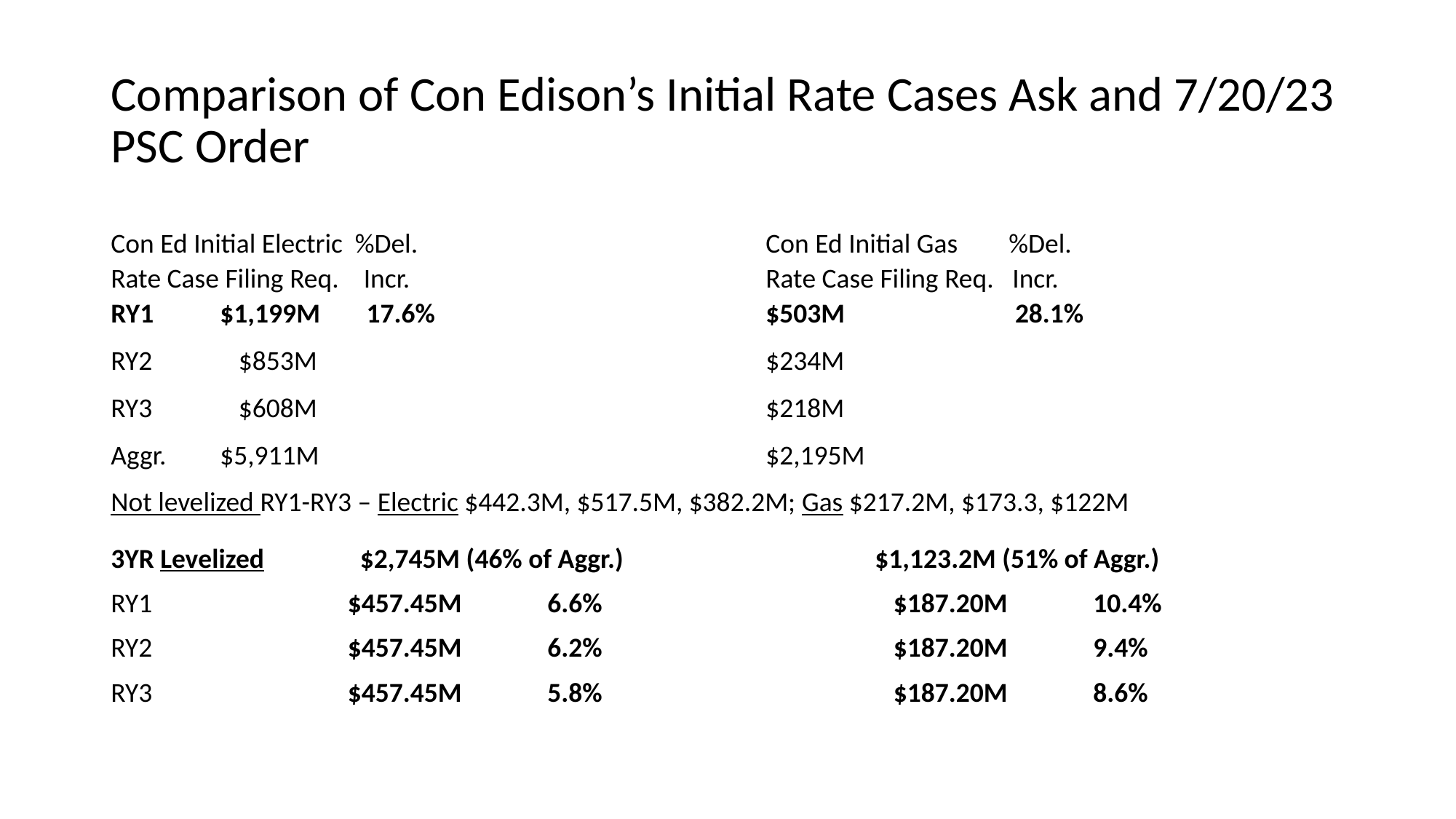

# Comparison of Con Edison’s Initial Rate Cases Ask and 7/20/23 PSC Order
Con Ed Initial Electric  %Del.	 			Con Ed Initial Gas	    %Del.
Rate Case Filing Req.    Incr.	 			Rate Case Filing Req.   Incr.
RY1	$1,199M	      17.6%    	 		$503M		     28.1%
RY2	   $853M	     		 		$234M
RY3	   $608M	    	 	 		$218M
Aggr.	$5,911M	  				$2,195M
Not levelized RY1-RY3 – Electric $442.3M, $517.5M, $382.2M; Gas $217.2M, $173.3, $122M
3YR Levelized	     $2,745M (46% of Aggr.) 			$1,123.2M (51% of Aggr.)
RY1		   $457.45M	6.6%			   $187.20M	10.4%
RY2 		   $457.45M	6.2%			   $187.20M	9.4%
RY3 		   $457.45M	5.8%			   $187.20M	8.6%